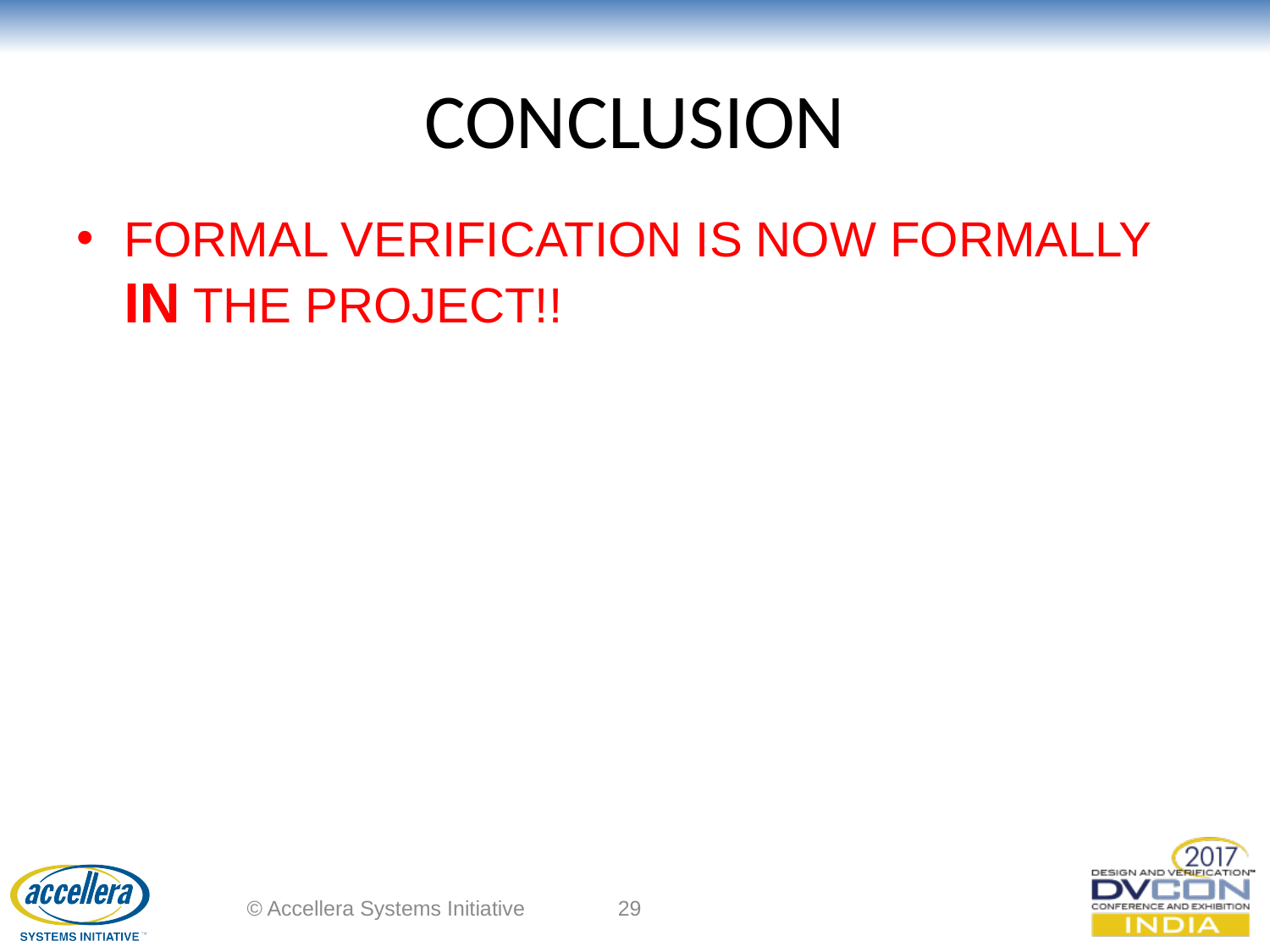

# CONCLUSION
FORMAL VERIFICATION IS NOW FORMALLY IN THE PROJECT!!

© Accellera Systems Initiative
29